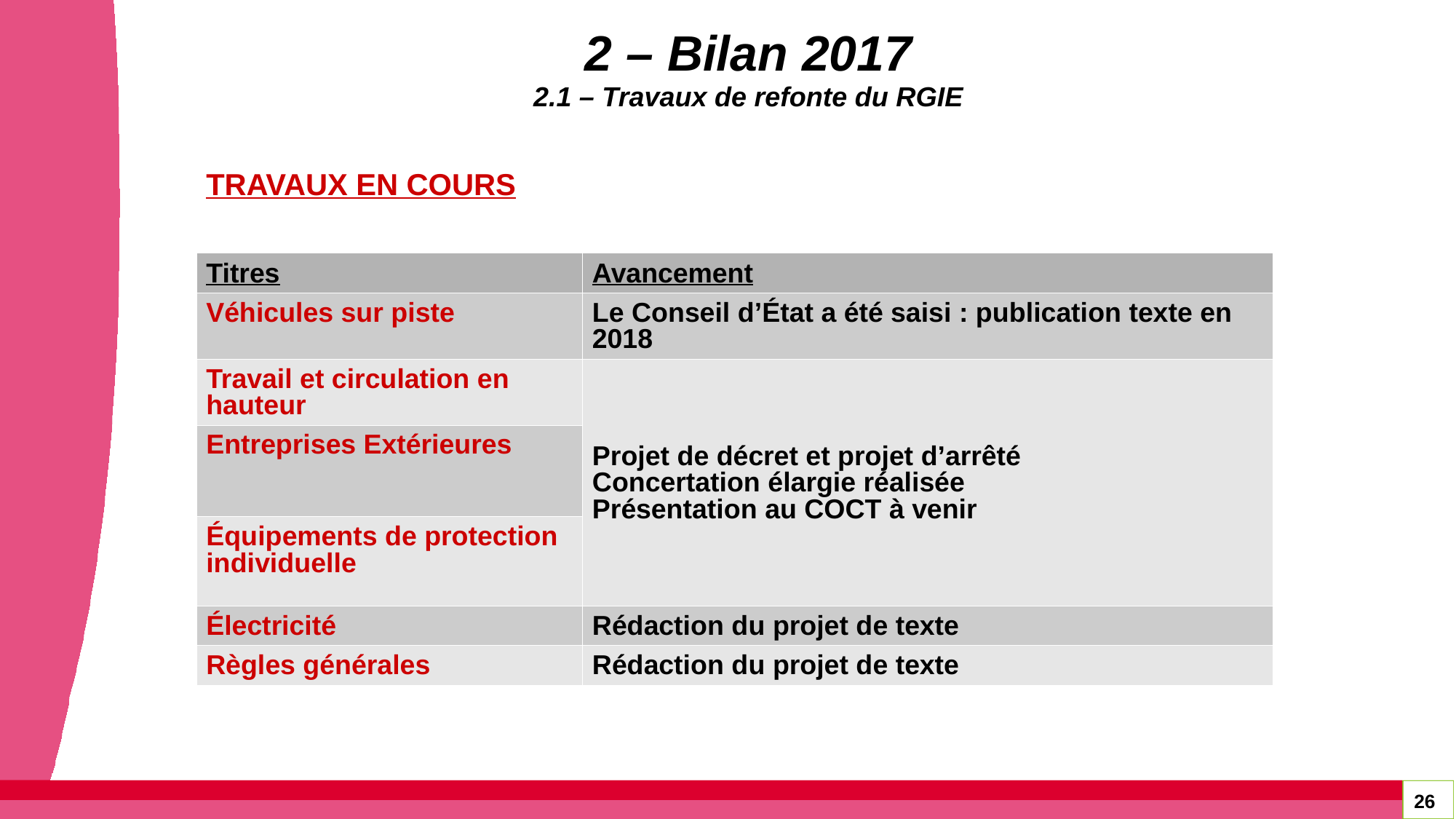

# 2 – Bilan 2017 2.1 – Travaux de refonte du RGIE
TRAVAUX EN COURS
| Titres | Avancement |
| --- | --- |
| Véhicules sur piste | Le Conseil d’État a été saisi : publication texte en 2018 |
| Travail et circulation en hauteur | Projet de décret et projet d’arrêté Concertation élargie réalisée Présentation au COCT à venir |
| Entreprises Extérieures |  |
| Équipements de protection individuelle |  |
| Électricité | Rédaction du projet de texte |
| Règles générales | Rédaction du projet de texte |
26